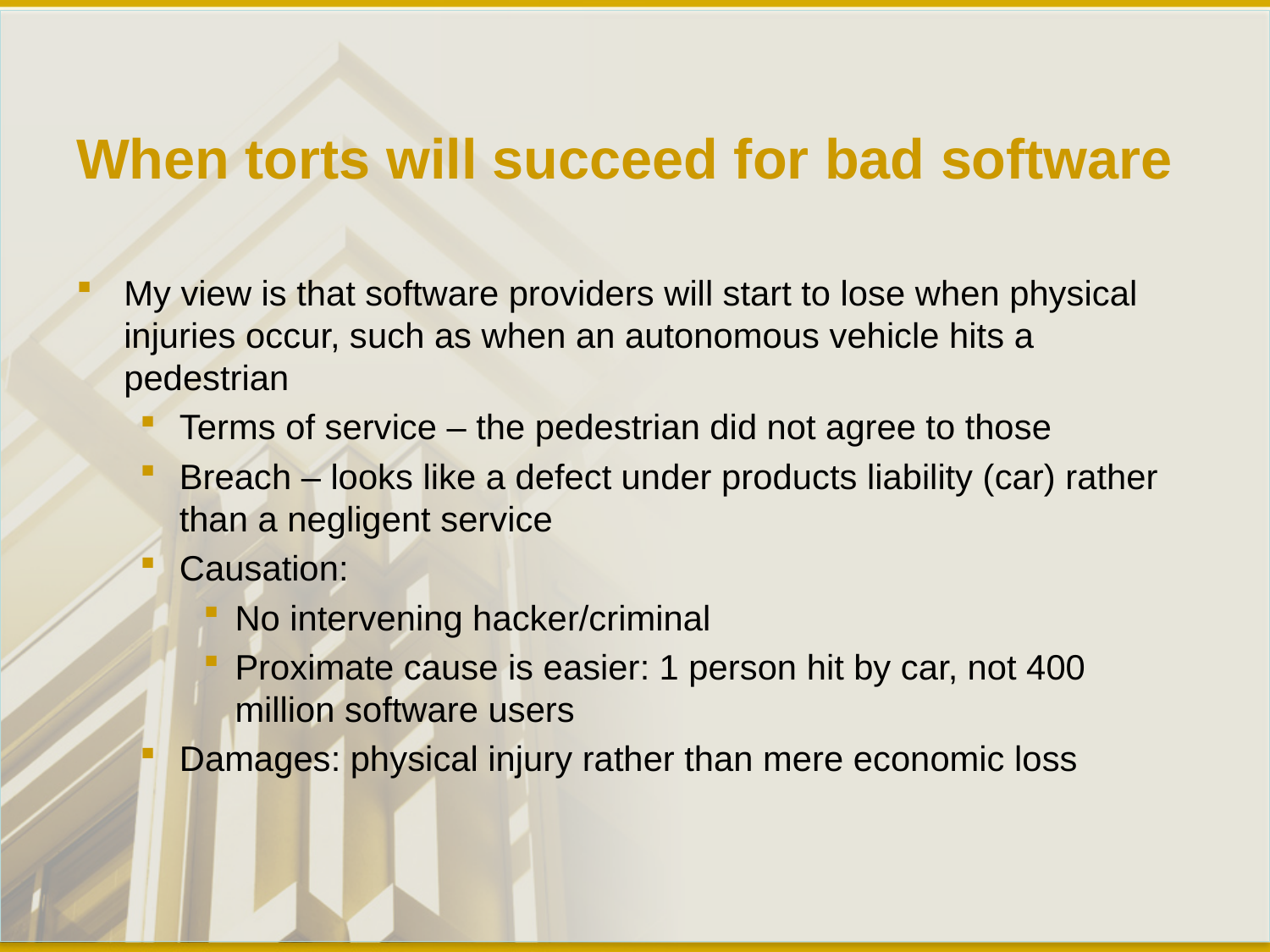

# When torts will succeed for bad software
My view is that software providers will start to lose when physical injuries occur, such as when an autonomous vehicle hits a pedestrian
Terms of service – the pedestrian did not agree to those
Breach – looks like a defect under products liability (car) rather than a negligent service
Causation:
No intervening hacker/criminal
Proximate cause is easier: 1 person hit by car, not 400 million software users
Damages: physical injury rather than mere economic loss